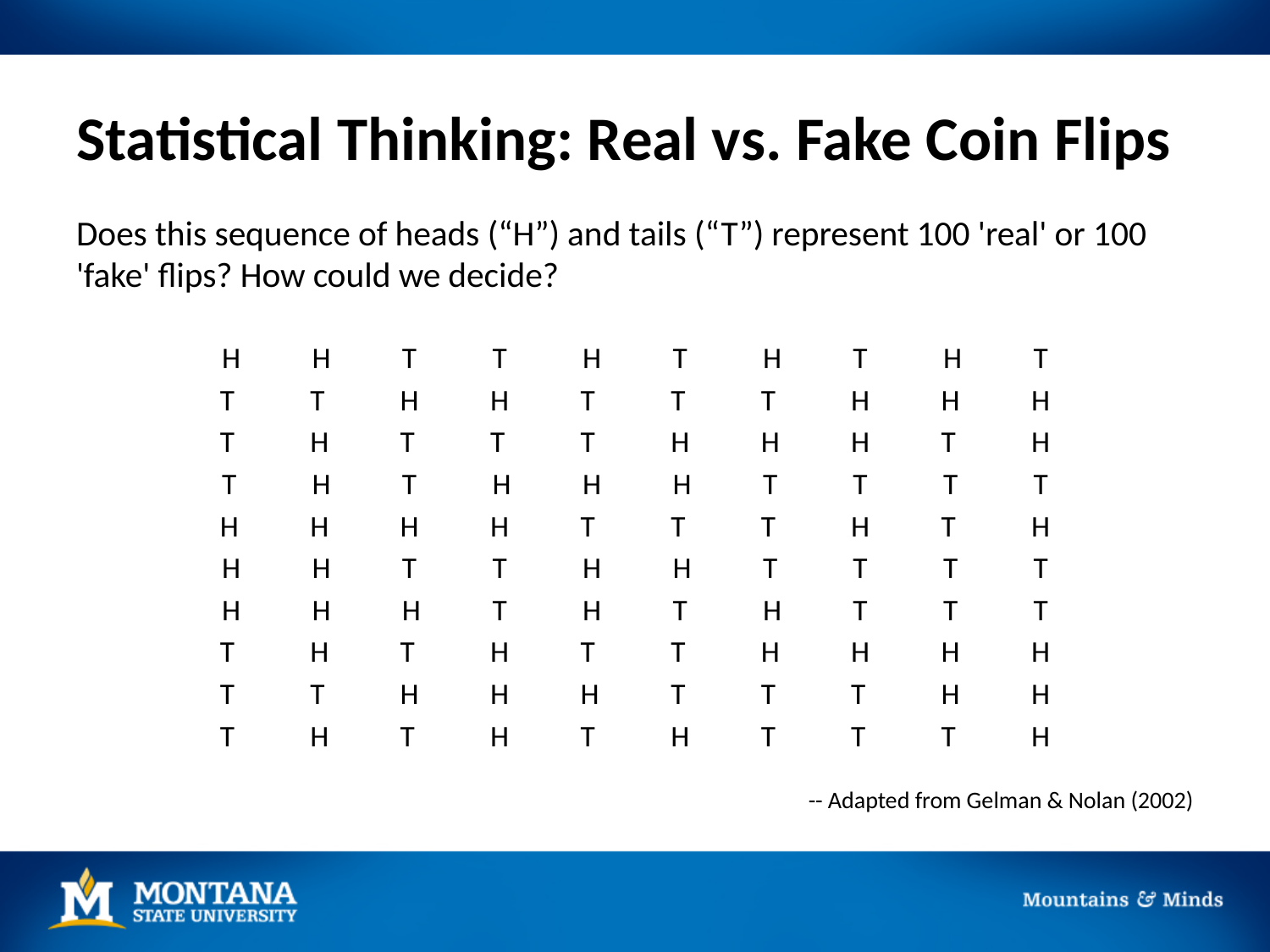

# Statistical Thinking: Real vs. Fake Coin Flips
Does this sequence of heads (“H”) and tails (“T”) represent 100 'real' or 100 'fake' flips? How could we decide?

H	H	T	T	H	T	H	T	H	T
T	T	H	H	T	T	T	H	H	H
T	H	T	T	T	H	H	H	T	H
T	H	T	H	H	H	T	T	T	T
H	H	H	H	T	T	T	H	T	H
H	H	T	T	H	H	T	T	T	T
H	H	H	T	H	T	H	T	T	T
T	H	T	H	T	T	H	H	H	H
T	T	H	H	H	T	T	T	H	H
T	H	T	H	T	H	T	T	T	H

-- Adapted from Gelman & Nolan (2002)